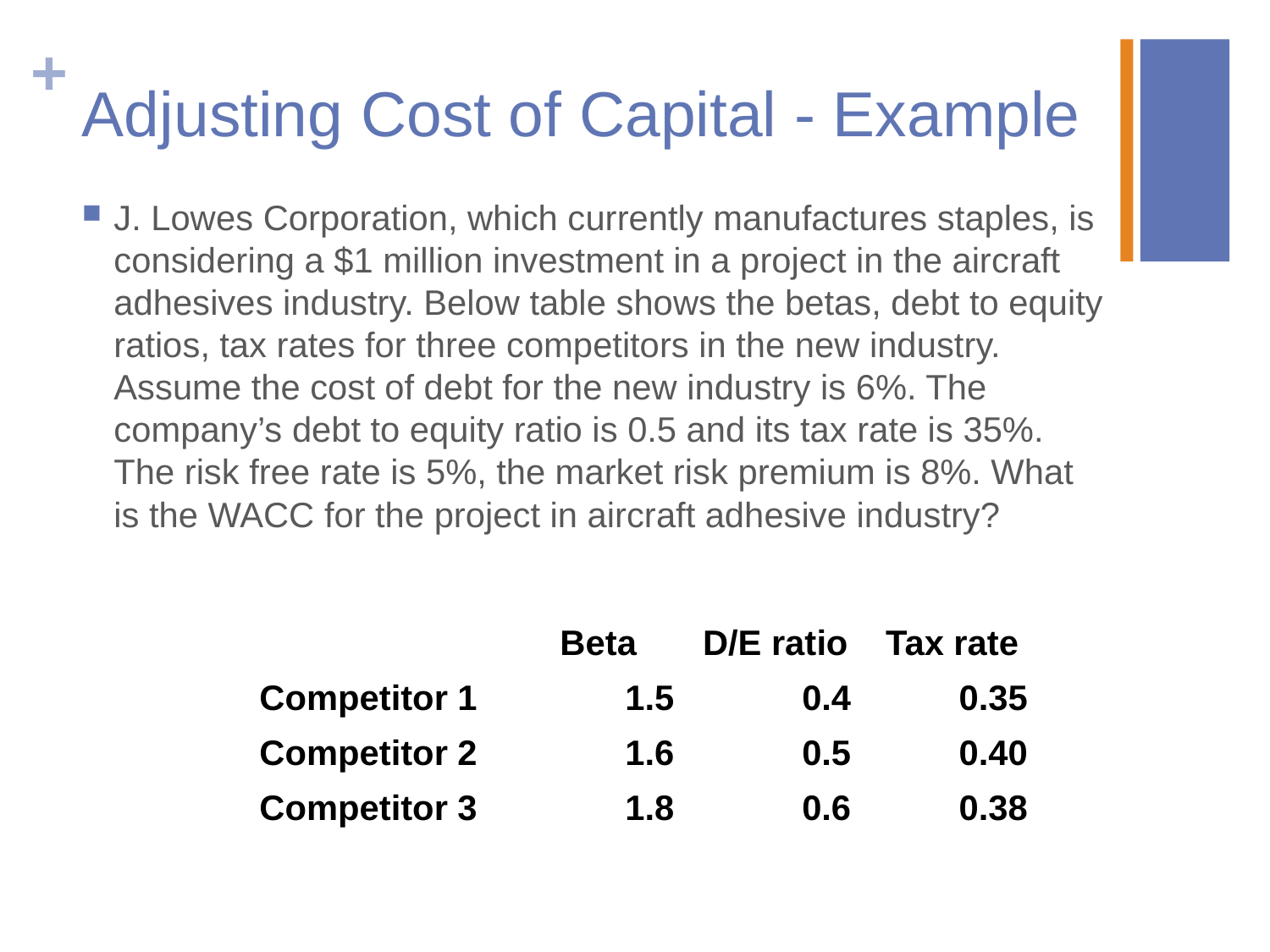

# Adjusting Cost of Capital - Example
J. Lowes Corporation, which currently manufactures staples, is considering a $1 million investment in a project in the aircraft adhesives industry. Below table shows the betas, debt to equity ratios, tax rates for three competitors in the new industry. Assume the cost of debt for the new industry is 6%. The company’s debt to equity ratio is 0.5 and its tax rate is 35%. The risk free rate is 5%, the market risk premium is 8%. What is the WACC for the project in aircraft adhesive industry?

|  | Beta | D/E ratio | Tax rate |
| --- | --- | --- | --- |
| Competitor 1 | 1.5 | 0.4 | 0.35 |
| Competitor 2 | 1.6 | 0.5 | 0.40 |
| Competitor 3 | 1.8 | 0.6 | 0.38 |